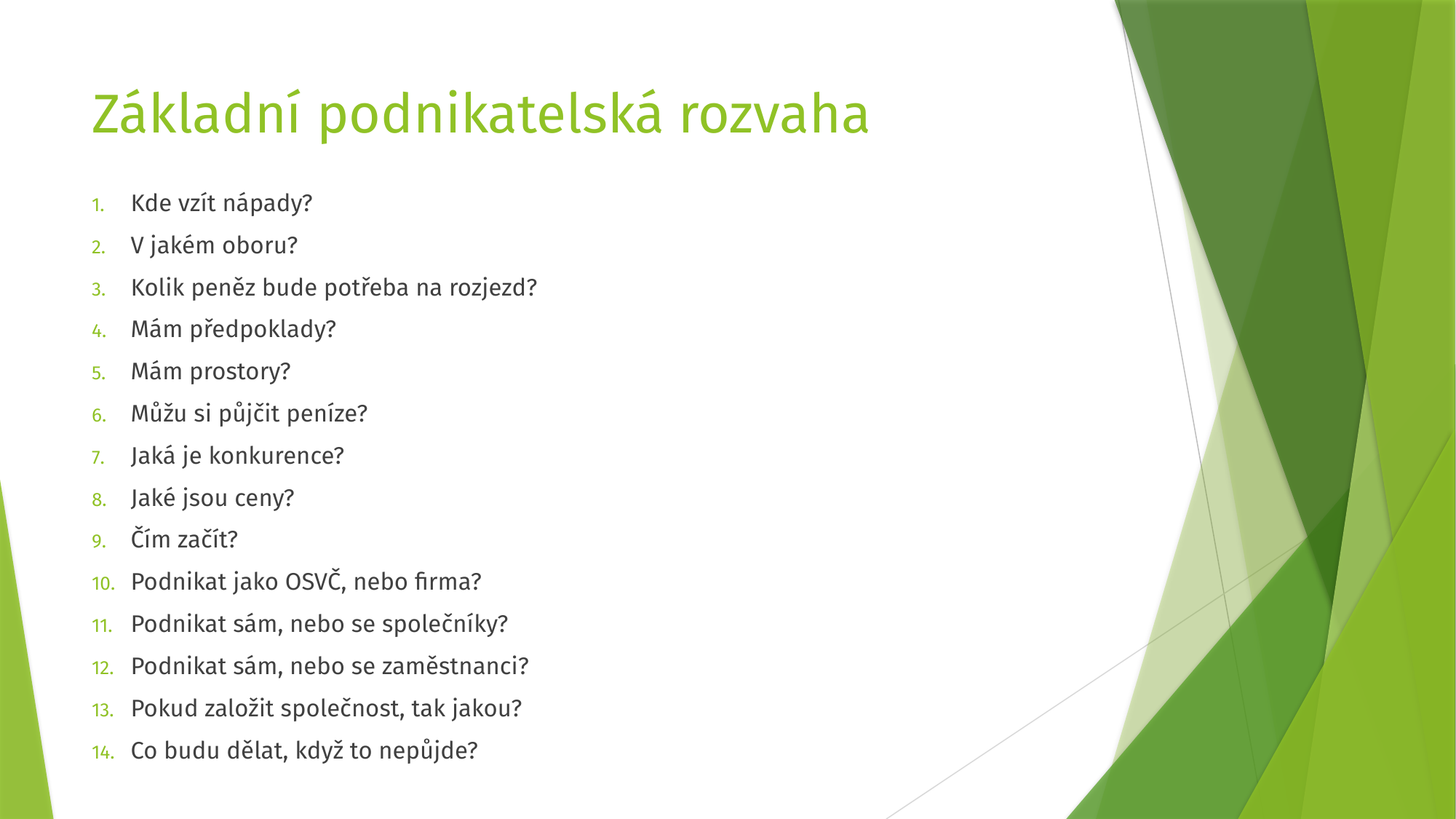

# Základní podnikatelská rozvaha
Kde vzít nápady?
V jakém oboru?
Kolik peněz bude potřeba na rozjezd?
Mám předpoklady?
Mám prostory?
Můžu si půjčit peníze?
Jaká je konkurence?
Jaké jsou ceny?
Čím začít?
Podnikat jako OSVČ, nebo firma?
Podnikat sám, nebo se společníky?
Podnikat sám, nebo se zaměstnanci?
Pokud založit společnost, tak jakou?
Co budu dělat, když to nepůjde?